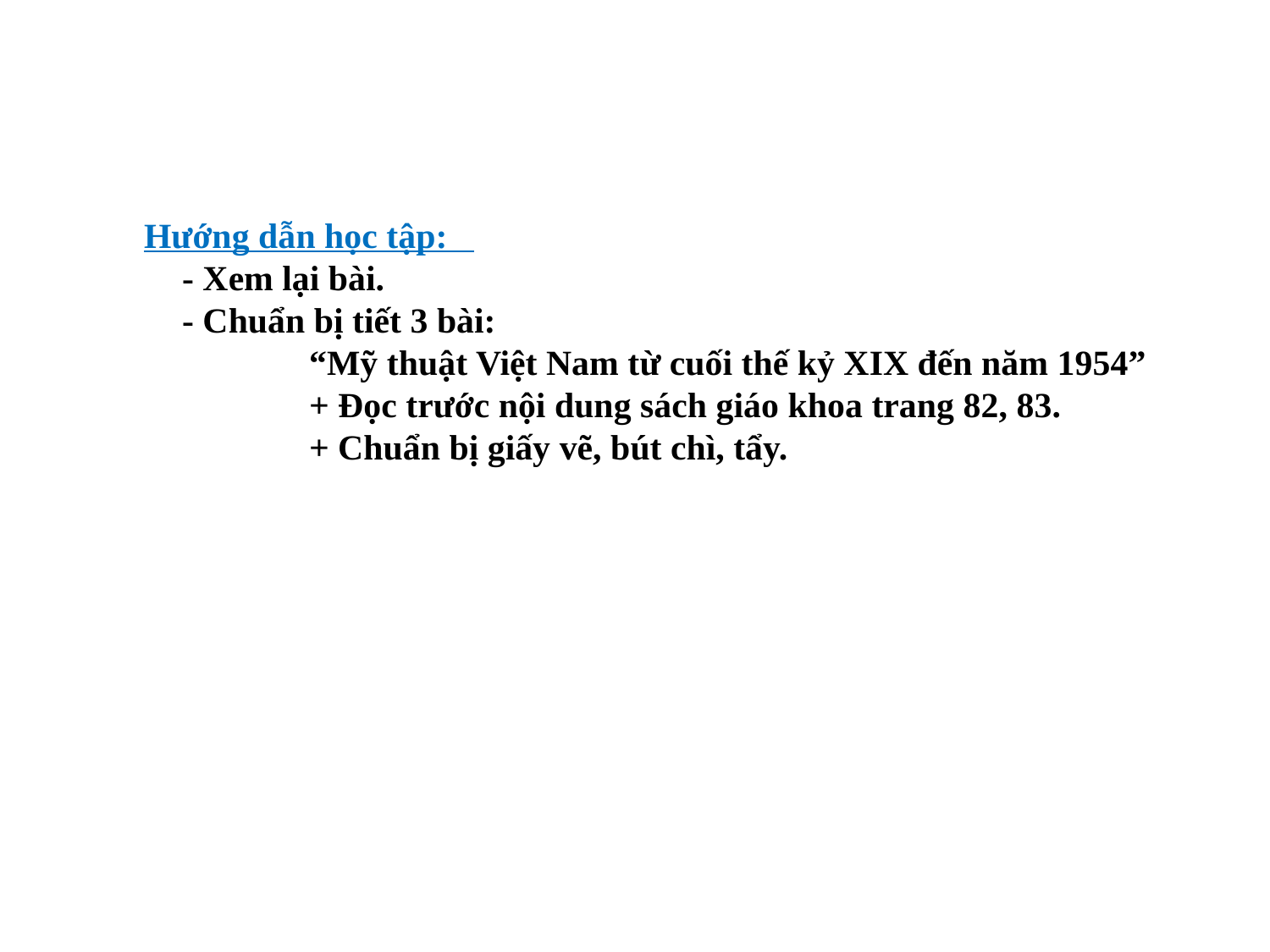

Hướng dẫn học tập:
	- Xem lại bài.
	- Chuẩn bị tiết 3 bài:
		“Mỹ thuật Việt Nam từ cuối thế kỷ XIX đến năm 1954”
+ Đọc trước nội dung sách giáo khoa trang 82, 83.
+ Chuẩn bị giấy vẽ, bút chì, tẩy.